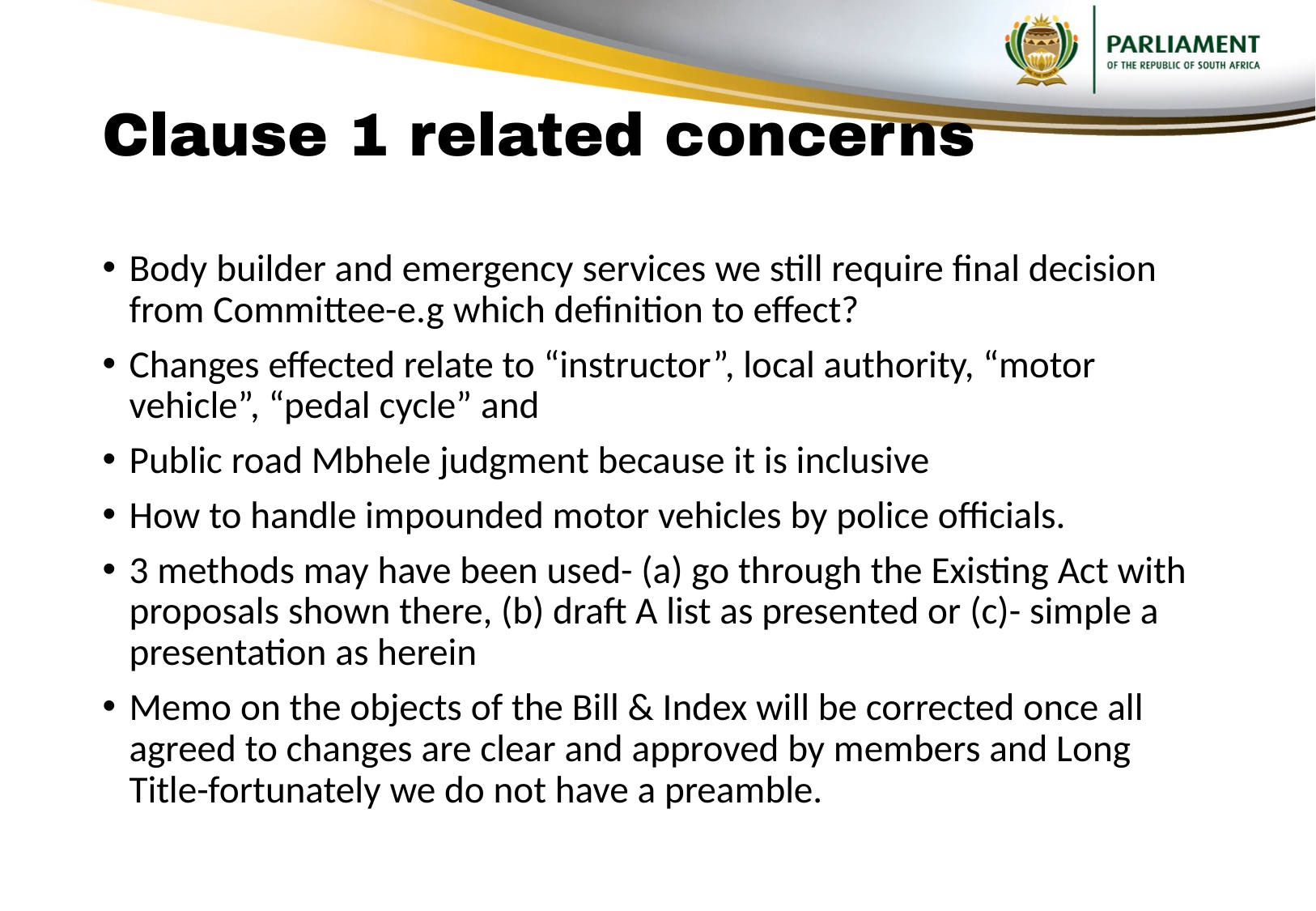

# Clause 1 related concerns
Body builder and emergency services we still require final decision from Committee-e.g which definition to effect?
Changes effected relate to “instructor”, local authority, “motor vehicle”, “pedal cycle” and
Public road Mbhele judgment because it is inclusive
How to handle impounded motor vehicles by police officials.
3 methods may have been used- (a) go through the Existing Act with proposals shown there, (b) draft A list as presented or (c)- simple a presentation as herein
Memo on the objects of the Bill & Index will be corrected once all agreed to changes are clear and approved by members and Long Title-fortunately we do not have a preamble.